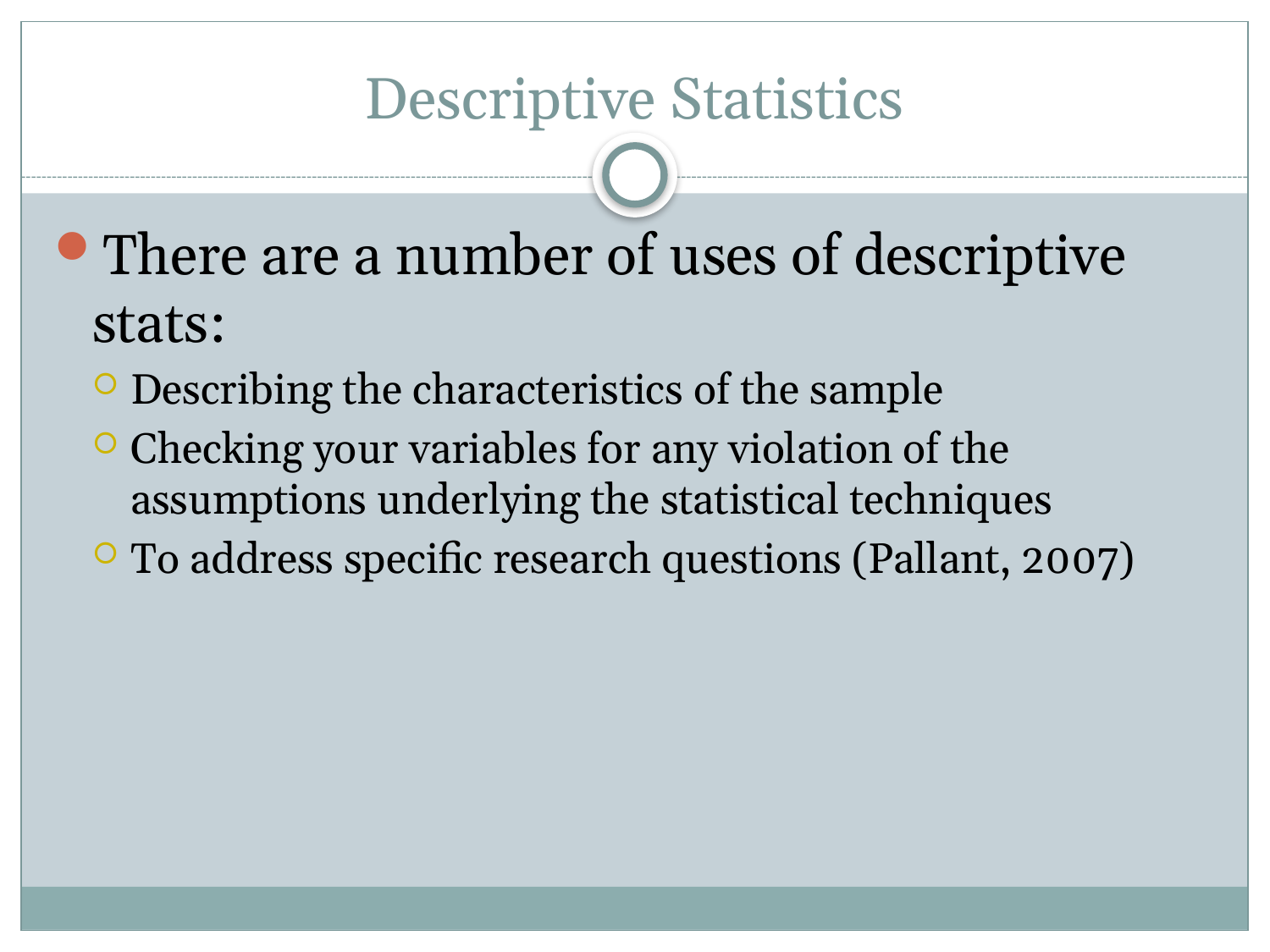

# Descriptive Statistics
There are a number of uses of descriptive stats:
Describing the characteristics of the sample
Checking your variables for any violation of the assumptions underlying the statistical techniques
To address specific research questions (Pallant, 2007)